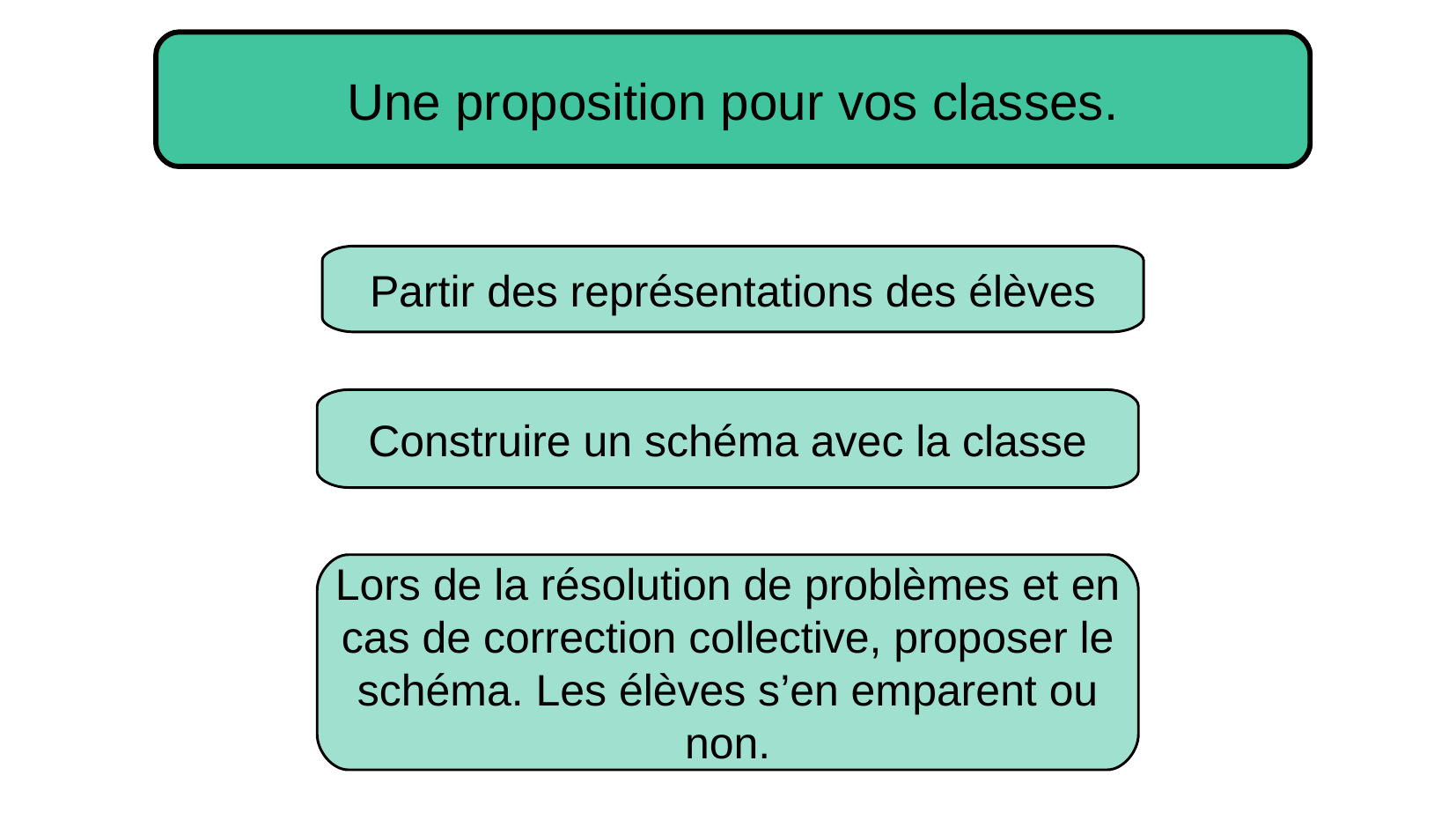

Une proposition pour vos classes.
Partir des représentations des élèves
Construire un schéma avec la classe
Lors de la résolution de problèmes et en cas de correction collective, proposer le schéma. Les élèves s’en emparent ou non.